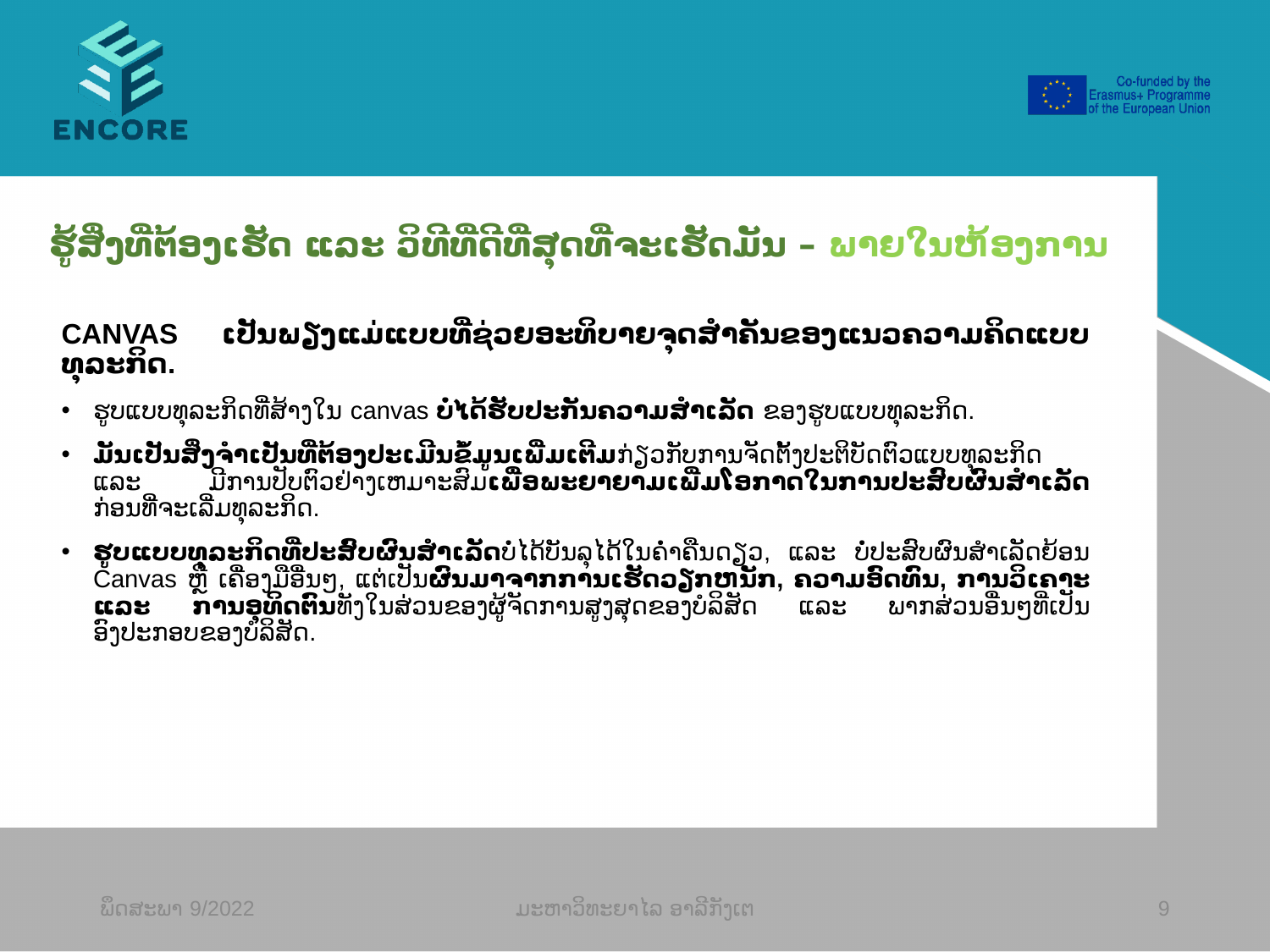

#
ຮູ້ສິ່ງທີ່ຕ້ອງເຮັດ ແລະ ວິທີທີ່ດີທີ່ສຸດທີ່ຈະເຮັດມັນ – ພາຍໃນຫ້ອງການ
CANVAS ເປັນພຽງແມ່ແບບທີ່ຊ່ວຍອະທິບາຍຈຸດສຳຄັນຂອງແນວຄວາມຄິດແບບທຸລະກິດ.
ຮູບແບບທຸລະກິດທີ່ສ້າງໃນ canvas ບໍ່ໄດ້ຮັບປະກັນຄວາມສໍາເລັດ ຂອງຮູບແບບທຸລະກິດ.
ມັນເປັນສິ່ງຈໍາເປັນທີ່ຕ້ອງປະເມີນຂໍ້ມູນເພີ່ມເຕີມກ່ຽວກັບການຈັດຕັ້ງປະຕິບັດຕົວແບບທຸລະກິດ ແລະ ມີການປັບຕົວຢ່າງເຫມາະສົມເພື່ອພະຍາຍາມເພີ່ມໂອກາດໃນການປະສົບຜົນສໍາເລັດກ່ອນທີ່ຈະເລີ່ມທຸລະກິດ.
ຮູບແບບທຸລະກິດທີ່ປະສົບຜົນສໍາເລັດບໍ່ໄດ້ບັນລຸໄດ້ໃນຄ່ຳຄືນດຽວ, ແລະ ບໍ່ປະສົບຜົນສໍາເລັດຍ້ອນ Canvas ຫຼື ເຄື່ອງມືອື່ນໆ, ແຕ່ເປັນຜົນມາຈາກການເຮັດວຽກຫນັກ, ຄວາມອົດທົນ, ການວິເຄາະ ແລະ ການອຸທິດຕົນທັງໃນສ່ວນຂອງຜູ້ຈັດການສູງສຸດຂອງບໍລິສັດ ແລະ ພາກສ່ວນອື່ນໆທີ່ເປັນອົງປະກອບຂອງບໍລິສັດ.
ພຶດສະພາ 9/2022
ມະຫາວິທະຍາໄລ ອາລີກັງເຕ
9